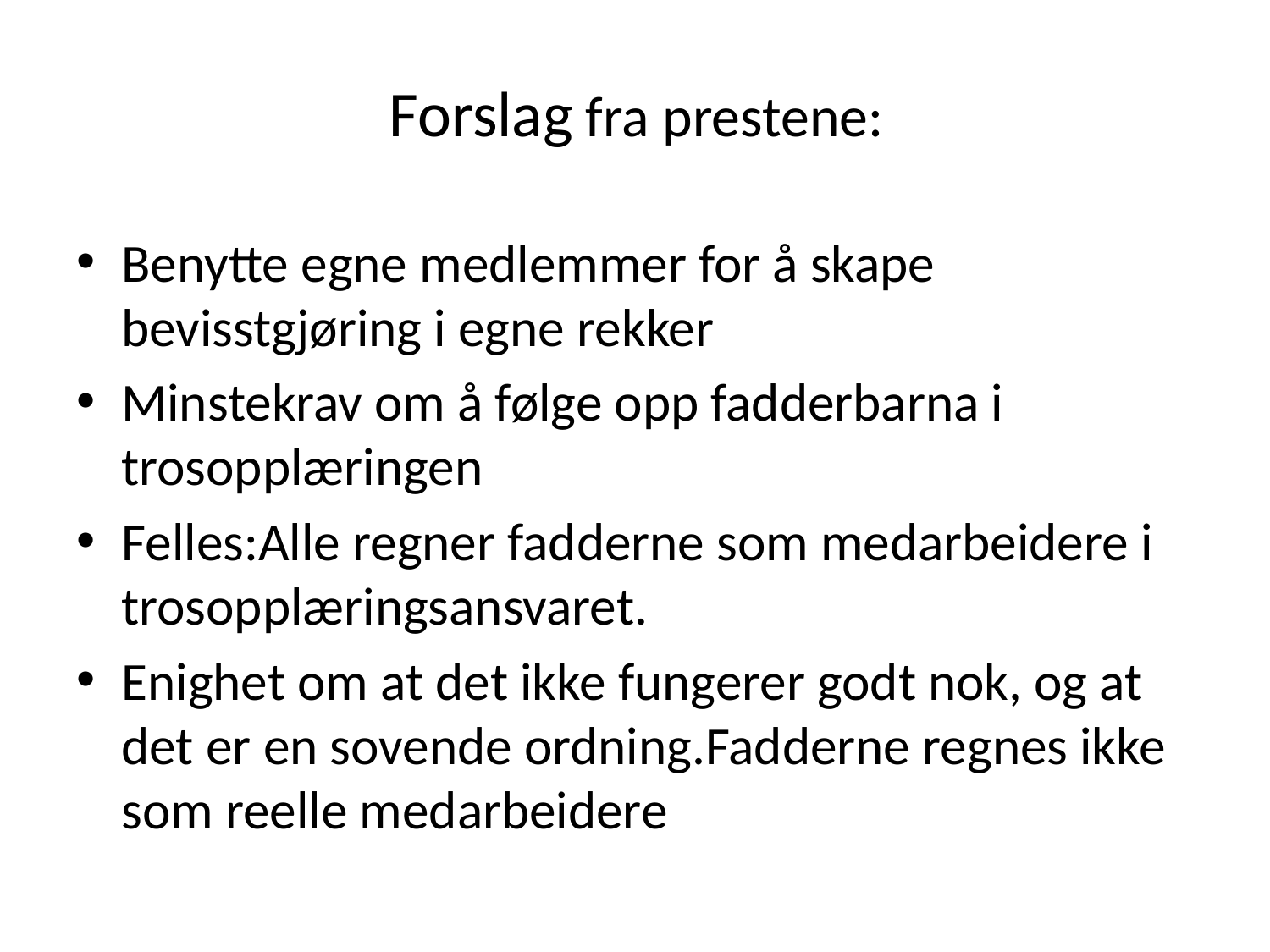

# Forslag fra prestene:
Benytte egne medlemmer for å skape bevisstgjøring i egne rekker
Minstekrav om å følge opp fadderbarna i trosopplæringen
Felles:Alle regner fadderne som medarbeidere i trosopplæringsansvaret.
Enighet om at det ikke fungerer godt nok, og at det er en sovende ordning.Fadderne regnes ikke som reelle medarbeidere